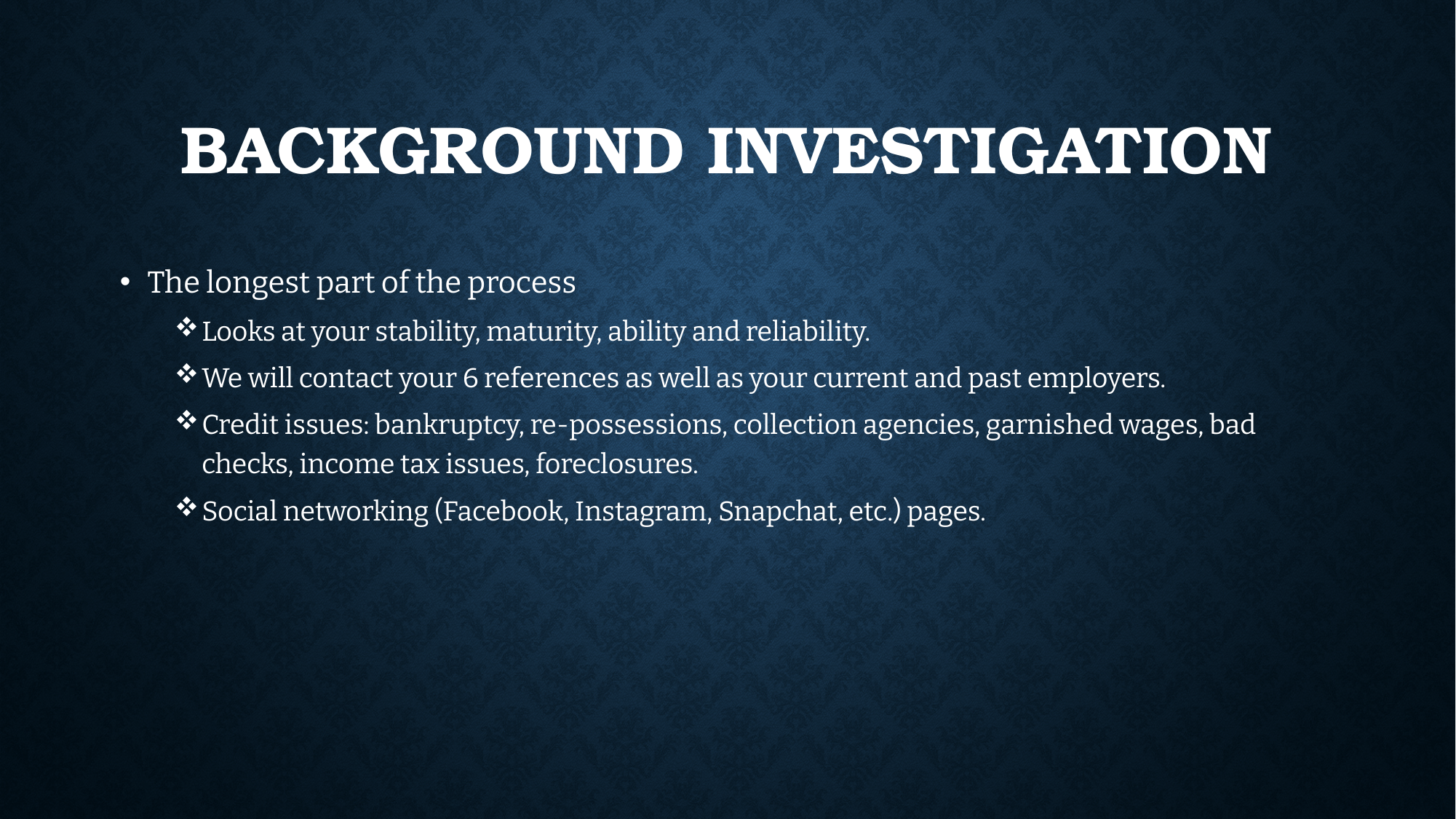

# BACKGROUND INVESTIGATION
The longest part of the process
Looks at your stability, maturity, ability and reliability.
We will contact your 6 references as well as your current and past employers.
Credit issues: bankruptcy, re-possessions, collection agencies, garnished wages, bad checks, income tax issues, foreclosures.
Social networking (Facebook, Instagram, Snapchat, etc.) pages.